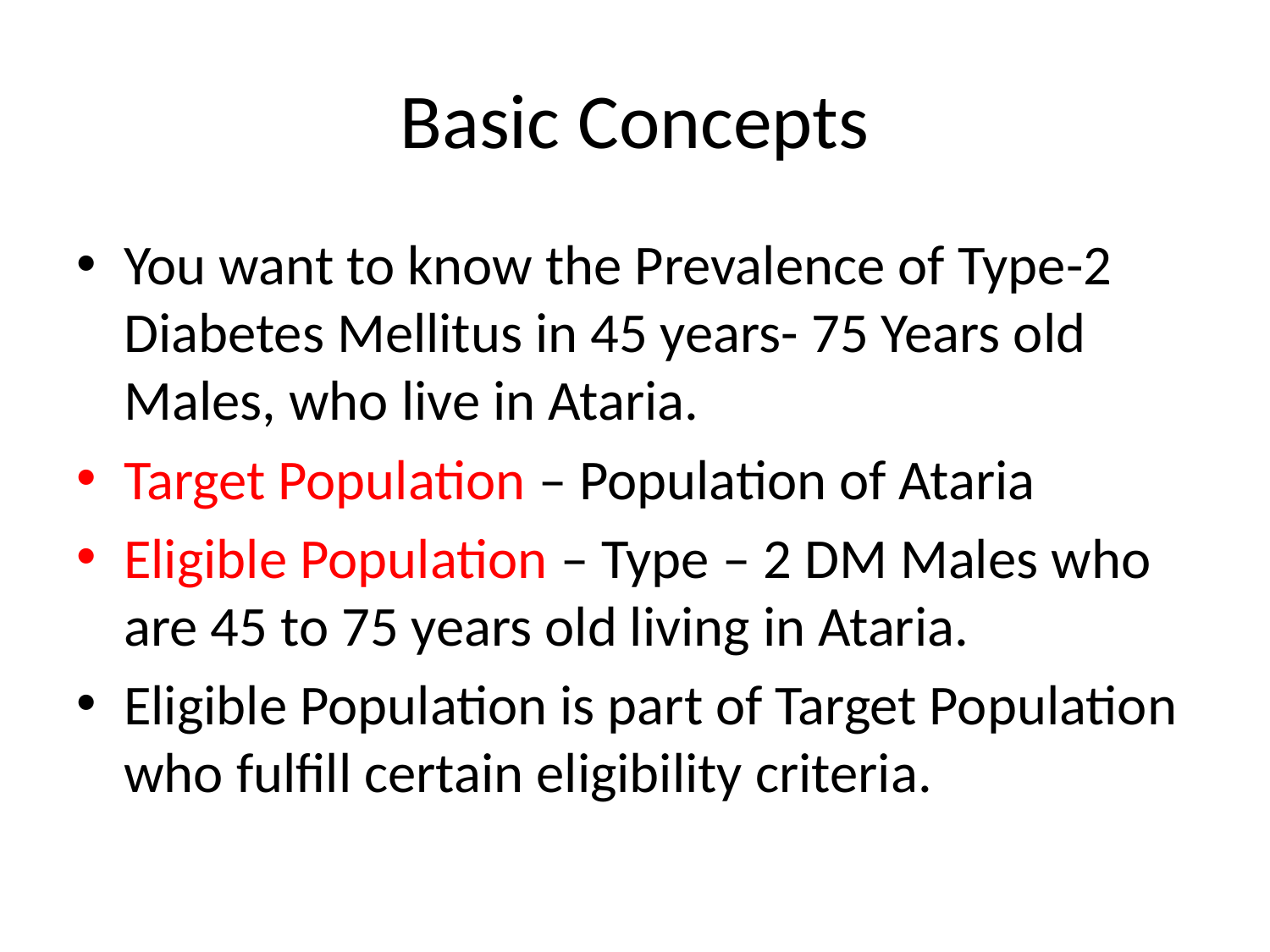

# Basic Concepts
You want to know the Prevalence of Type-2 Diabetes Mellitus in 45 years- 75 Years old Males, who live in Ataria.
Target Population – Population of Ataria
Eligible Population – Type – 2 DM Males who are 45 to 75 years old living in Ataria.
Eligible Population is part of Target Population who fulfill certain eligibility criteria.